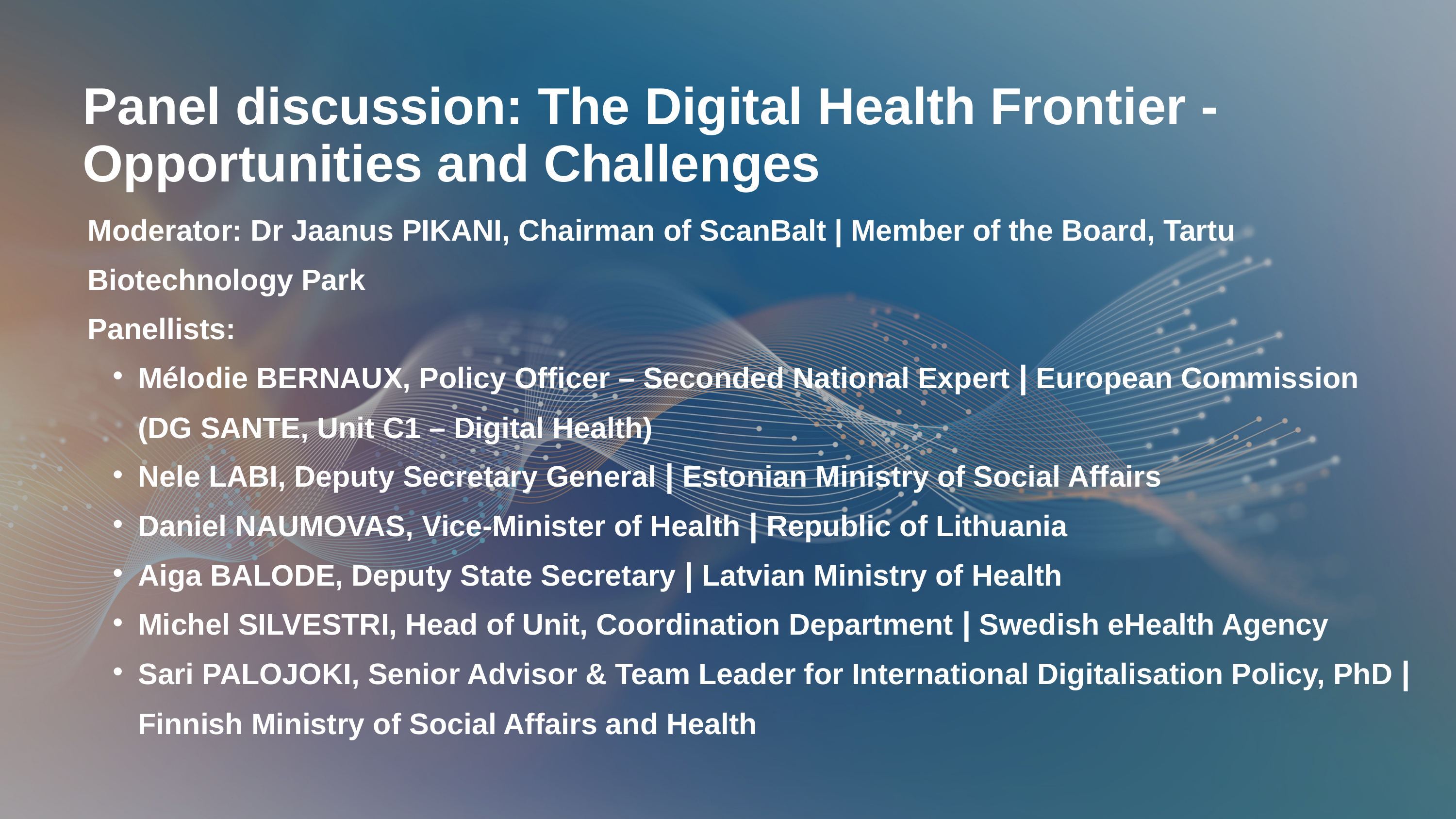

Panel discussion: The Digital Health Frontier - Opportunities and Challenges

Moderator: Dr Jaanus PIKANI, Chairman of ScanBalt | Member of the Board, Tartu Biotechnology Park
Panellists:
Mélodie BERNAUX, Policy Officer – Seconded National Expert | European Commission (DG SANTE, Unit C1 – Digital Health)
Nele LABI, Deputy Secretary General | Estonian Ministry of Social Affairs
Daniel NAUMOVAS, Vice-Minister of Health | Republic of Lithuania
Aiga BALODE, Deputy State Secretary | Latvian Ministry of Health
Michel SILVESTRI, Head of Unit, Coordination Department | Swedish eHealth Agency
Sari PALOJOKI, Senior Advisor & Team Leader for International Digitalisation Policy, PhD | Finnish Ministry of Social Affairs and Health